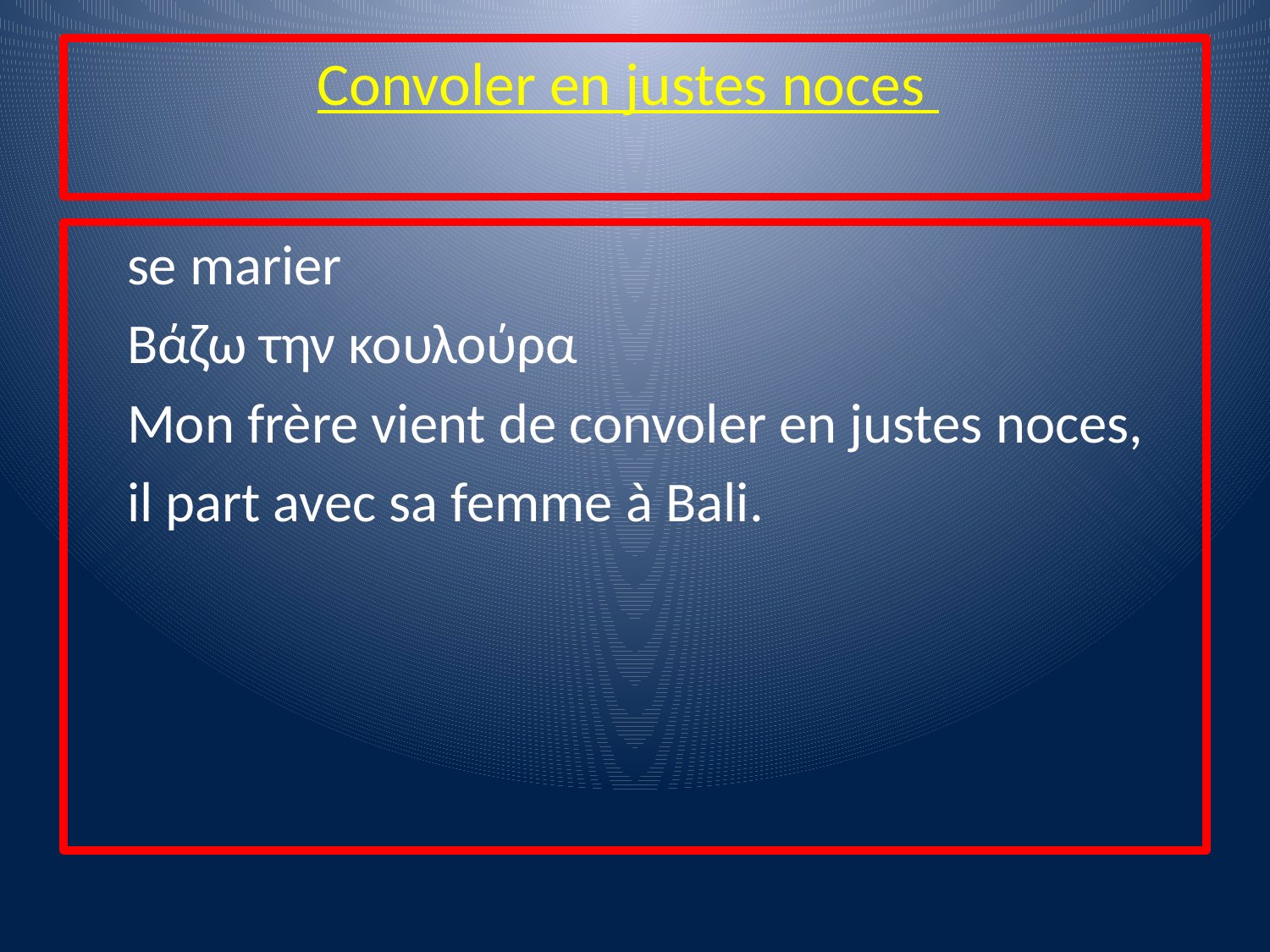

# Convoler en justes noces
    se marier
    Βάζω την κουλούρα
    Mon frère vient de convoler en justes noces,
    il part avec sa femme à Βali.